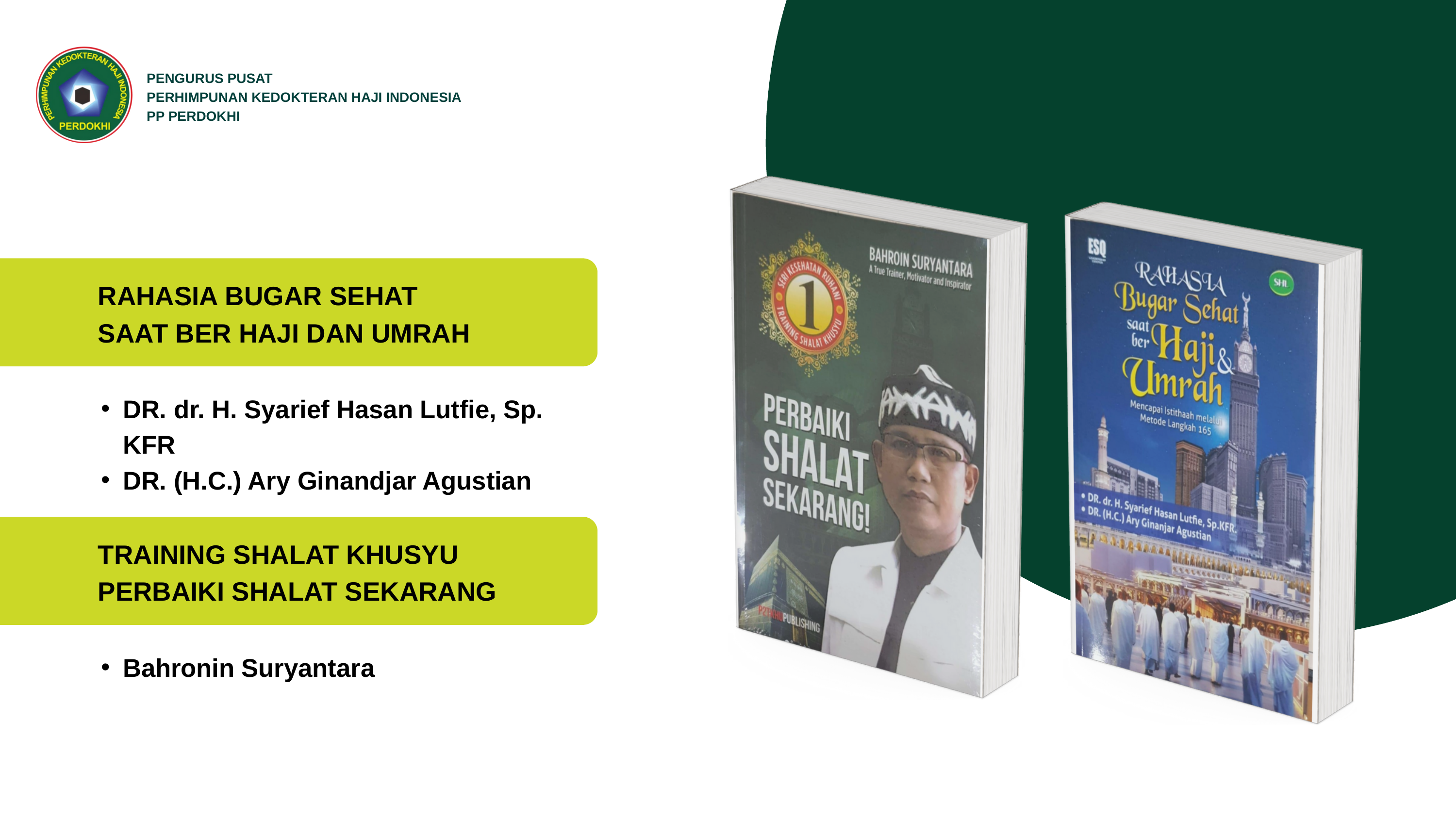

PENGURUS PUSAT
PERHIMPUNAN KEDOKTERAN HAJI INDONESIA
PP PERDOKHI

RAHASIA BUGAR SEHAT
SAAT BER HAJI DAN UMRAH
DR. dr. H. Syarief Hasan Lutfie, Sp. KFR
DR. (H.C.) Ary Ginandjar Agustian

TRAINING SHALAT KHUSYU PERBAIKI SHALAT SEKARANG
Bahronin Suryantara